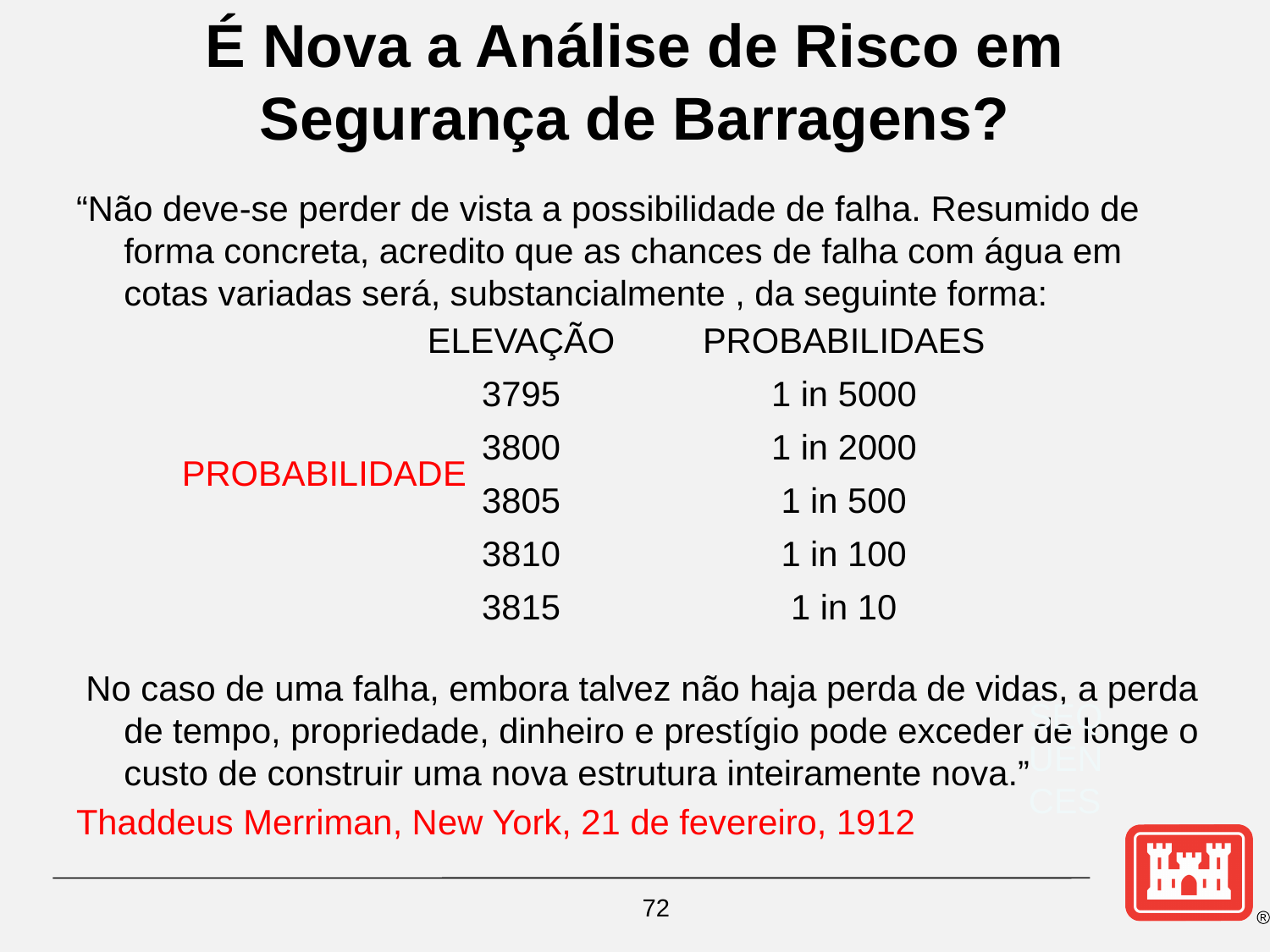

# É Nova a Análise de Risco em Segurança de Barragens?
“Não deve-se perder de vista a possibilidade de falha. Resumido de forma concreta, acredito que as chances de falha com água em cotas variadas será, substancialmente , da seguinte forma:

 No caso de uma falha, embora talvez não haja perda de vidas, a perda de tempo, propriedade, dinheiro e prestígio pode exceder de longe o custo de construir uma nova estrutura inteiramente nova.”
Thaddeus Merriman, New York, 21 de fevereiro, 1912
| ELEVAÇÃO | PROBABILIDAES |
| --- | --- |
| 3795 | 1 in 5000 |
| 3800 | 1 in 2000 |
| 3805 | 1 in 500 |
| 3810 | 1 in 100 |
| 3815 | 1 in 10 |
PROBABILIDADE
SEQUENCES

72